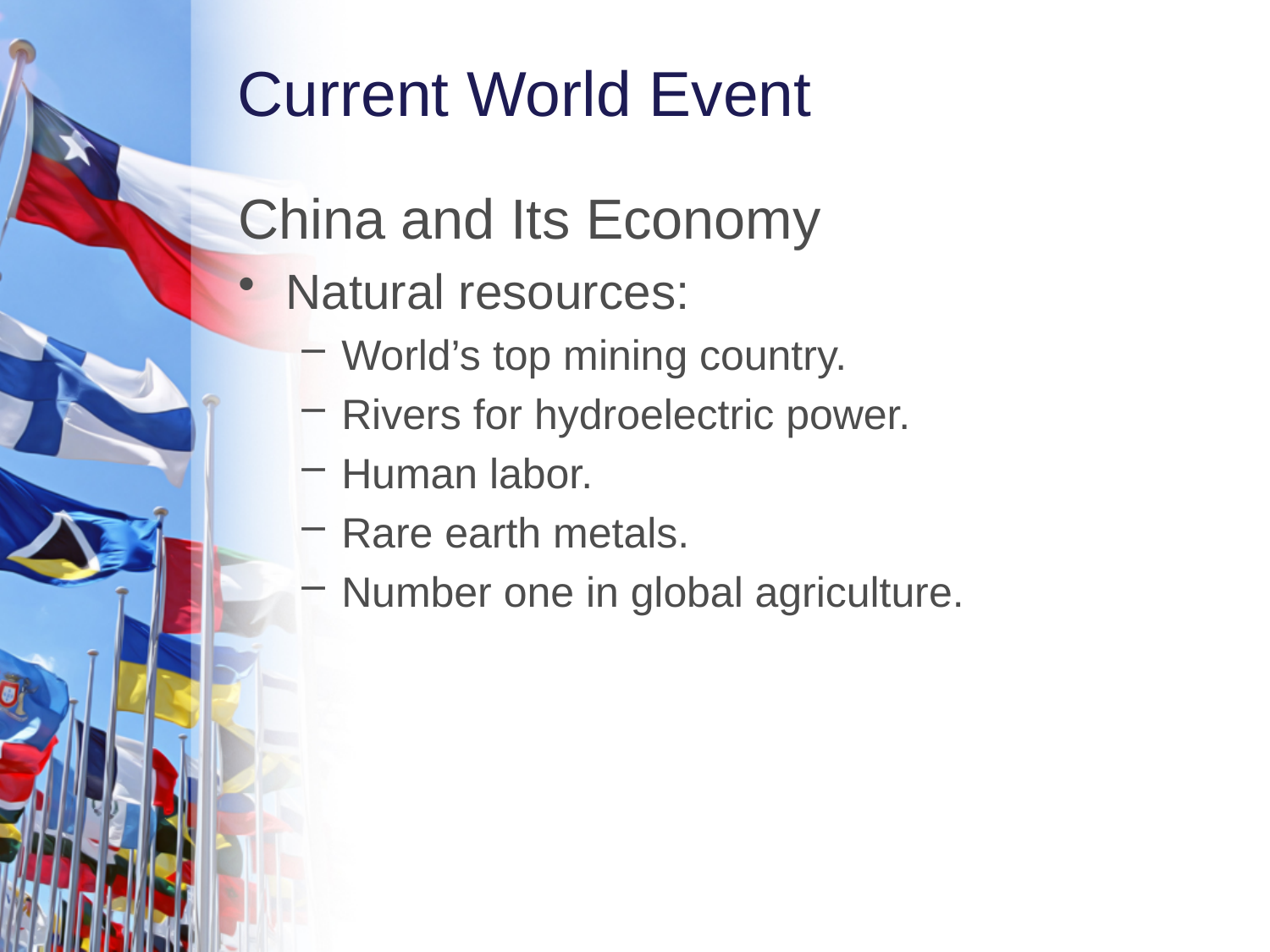

# Current World Event
China and Its Economy
Natural resources:
World’s top mining country.
Rivers for hydroelectric power.
Human labor.
Rare earth metals.
Number one in global agriculture.